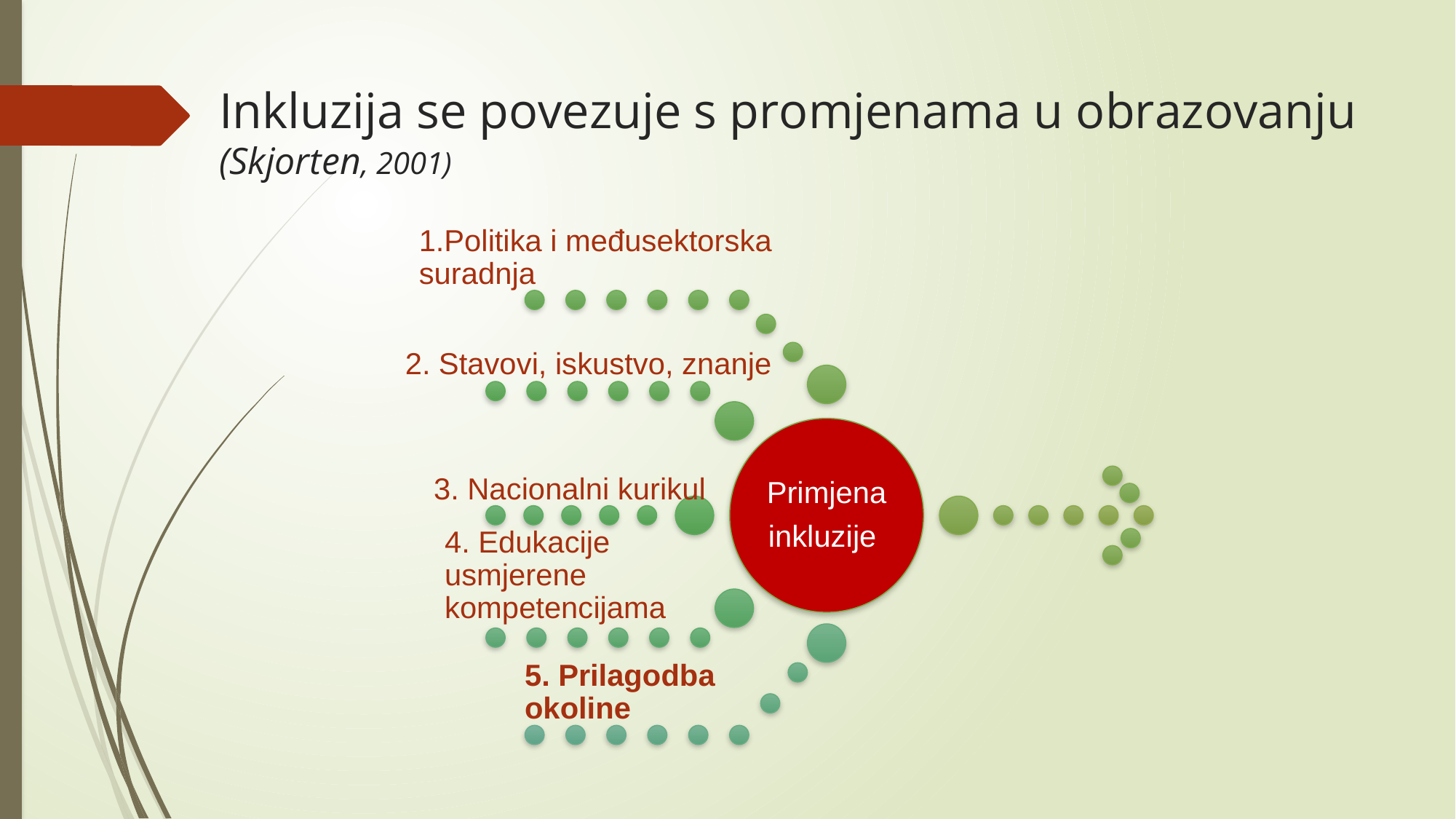

# Inkluzija se povezuje s promjenama u obrazovanju (Skjorten, 2001)
Primjena
inkluzije
1.Politika i međusektorska suradnja
2. Stavovi, iskustvo, znanje
3. Nacionalni kurikul
4. Edukacije usmjerene kompetencijama
5. Prilagodba okoline